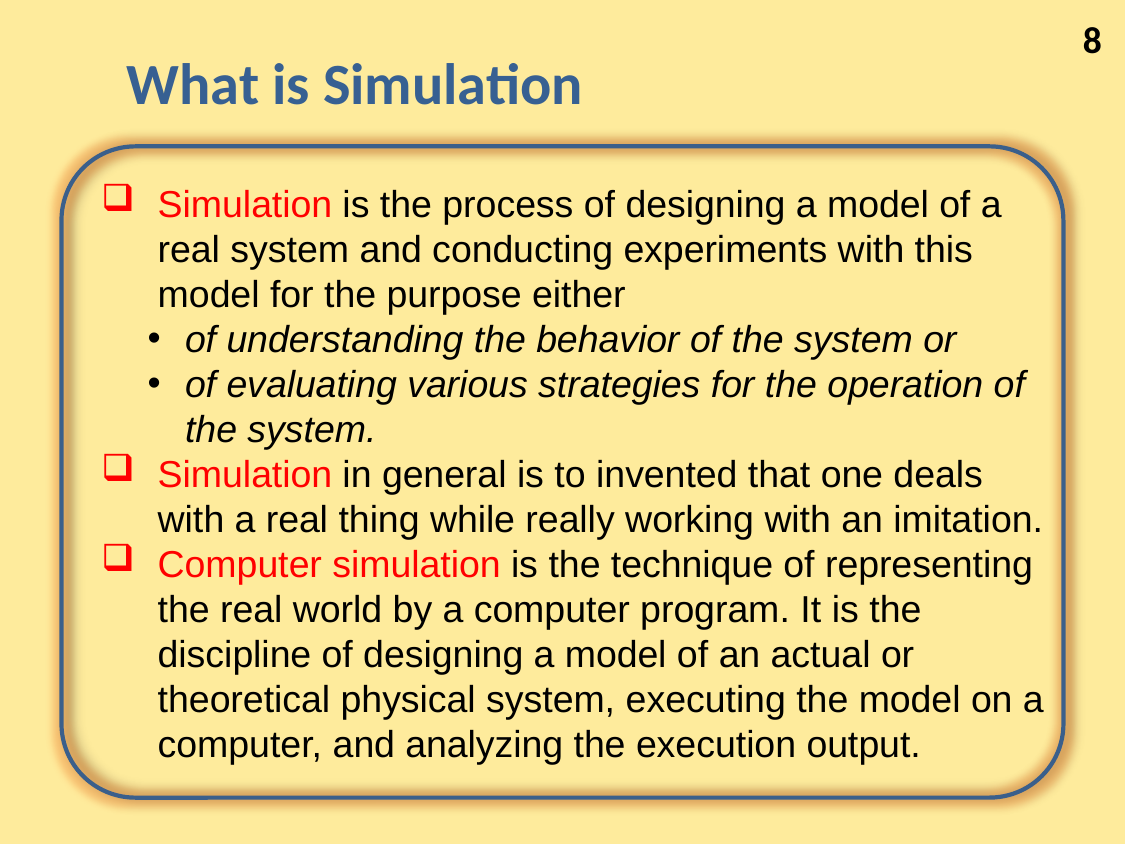

8
# What is Simulation

Simulation is the process of designing a model of a real system and conducting experiments with this model for the purpose either
of understanding the behavior of the system or
of evaluating various strategies for the operation of the system.
Simulation in general is to invented that one deals with a real thing while really working with an imitation.
Computer simulation is the technique of representing the real world by a computer program. It is the discipline of designing a model of an actual or theoretical physical system, executing the model on a computer, and analyzing the execution output.